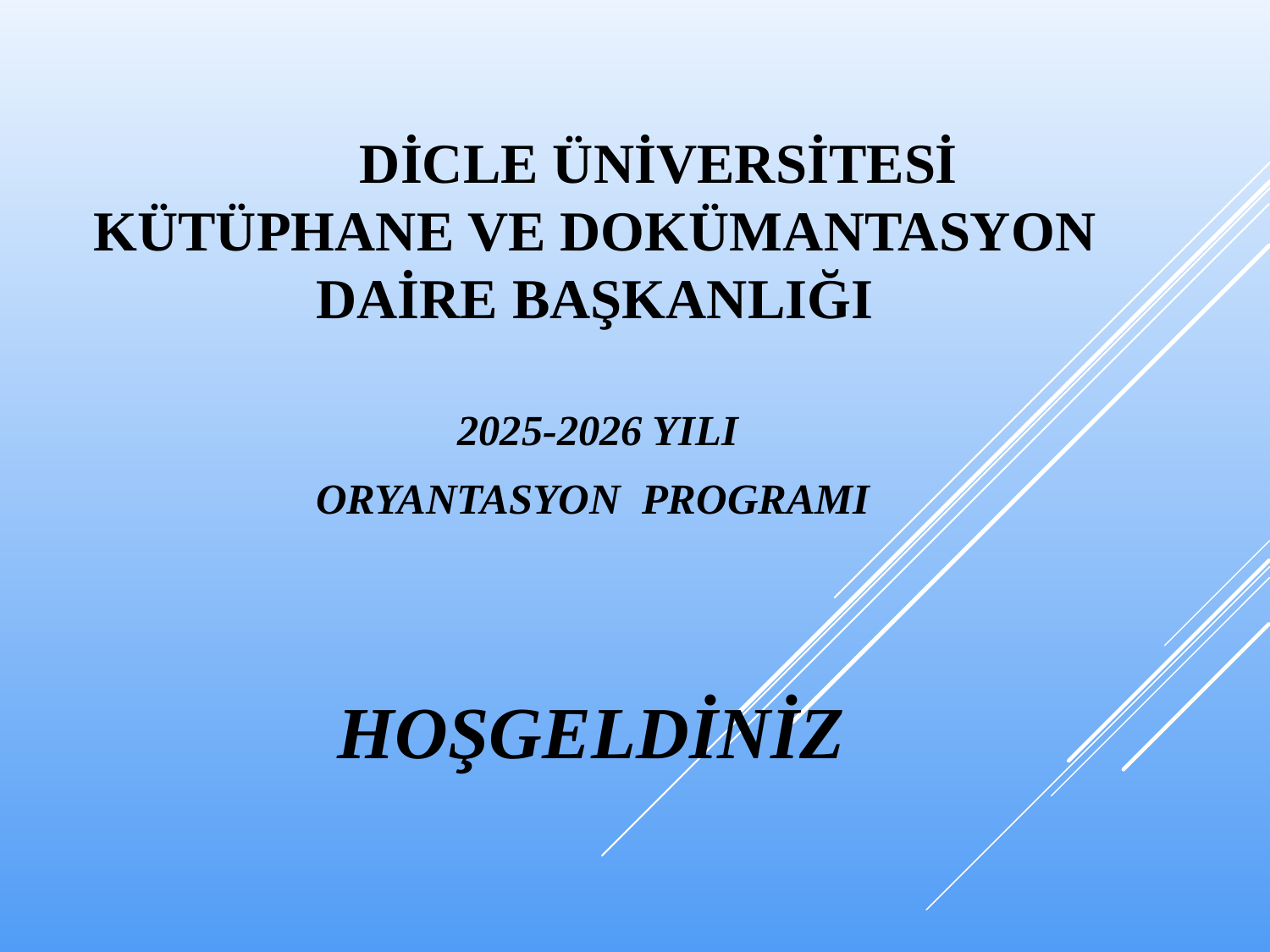

# DİCLE ÜNİVERSİTESİ KÜTÜPHANE VE DOKÜMANtasyon DAİRE BAŞKANLIĞI
                    2025-2026 YILI
       ORYANTASYON  PROGRAMI

         HOŞGELDİNİZ